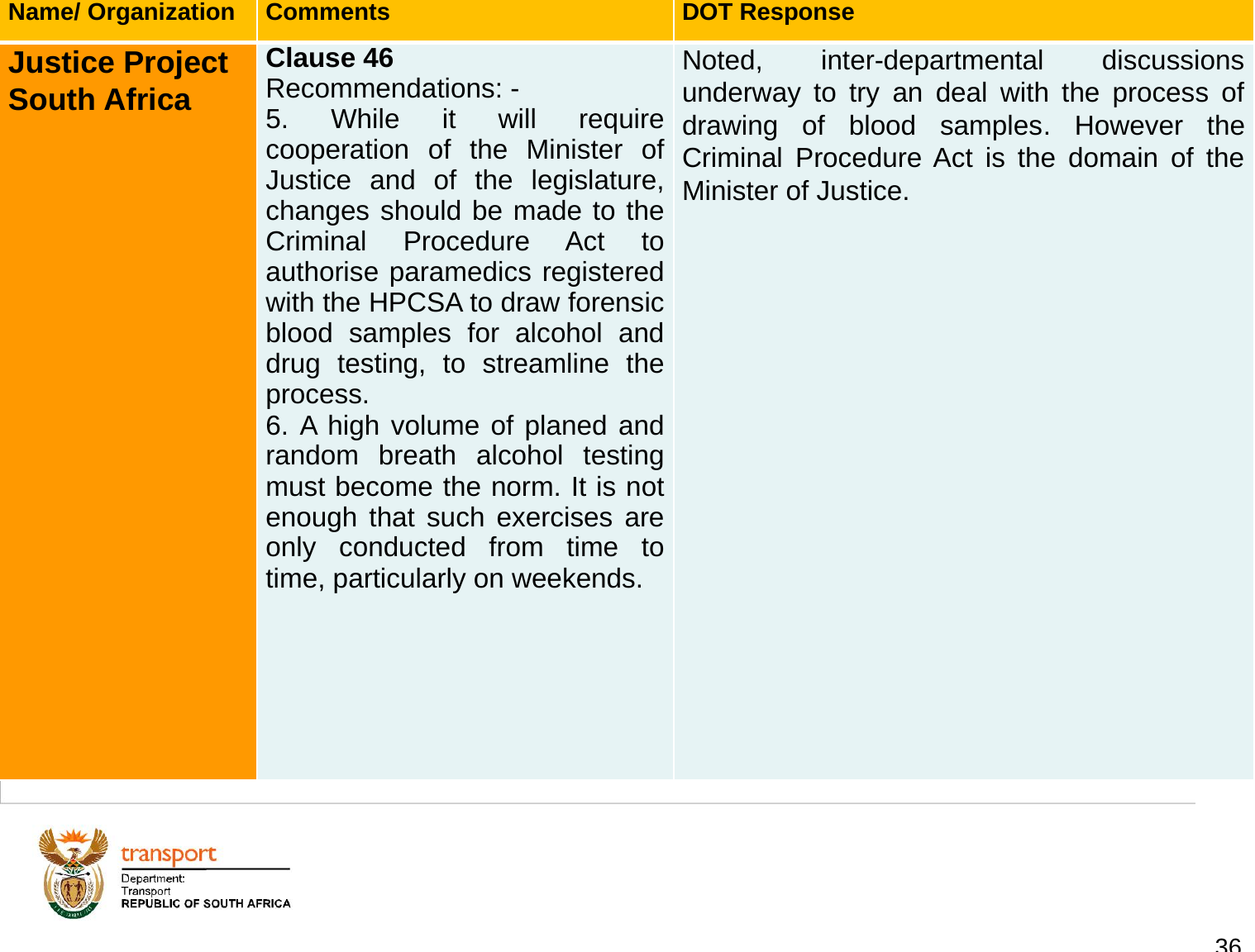

| Name/ Organization | Comments | DOT Response |
| --- | --- | --- |
| Justice Project South Africa | Clause 46 Recommendations: - 5. While it will require cooperation of the Minister of Justice and of the legislature, changes should be made to the Criminal Procedure Act to authorise paramedics registered with the HPCSA to draw forensic blood samples for alcohol and drug testing, to streamline the process. 6. A high volume of planed and random breath alcohol testing must become the norm. It is not enough that such exercises are only conducted from time to time, particularly on weekends. | Noted, inter-departmental discussions underway to try an deal with the process of drawing of blood samples. However the Criminal Procedure Act is the domain of the Minister of Justice. |
# 1. Background
36